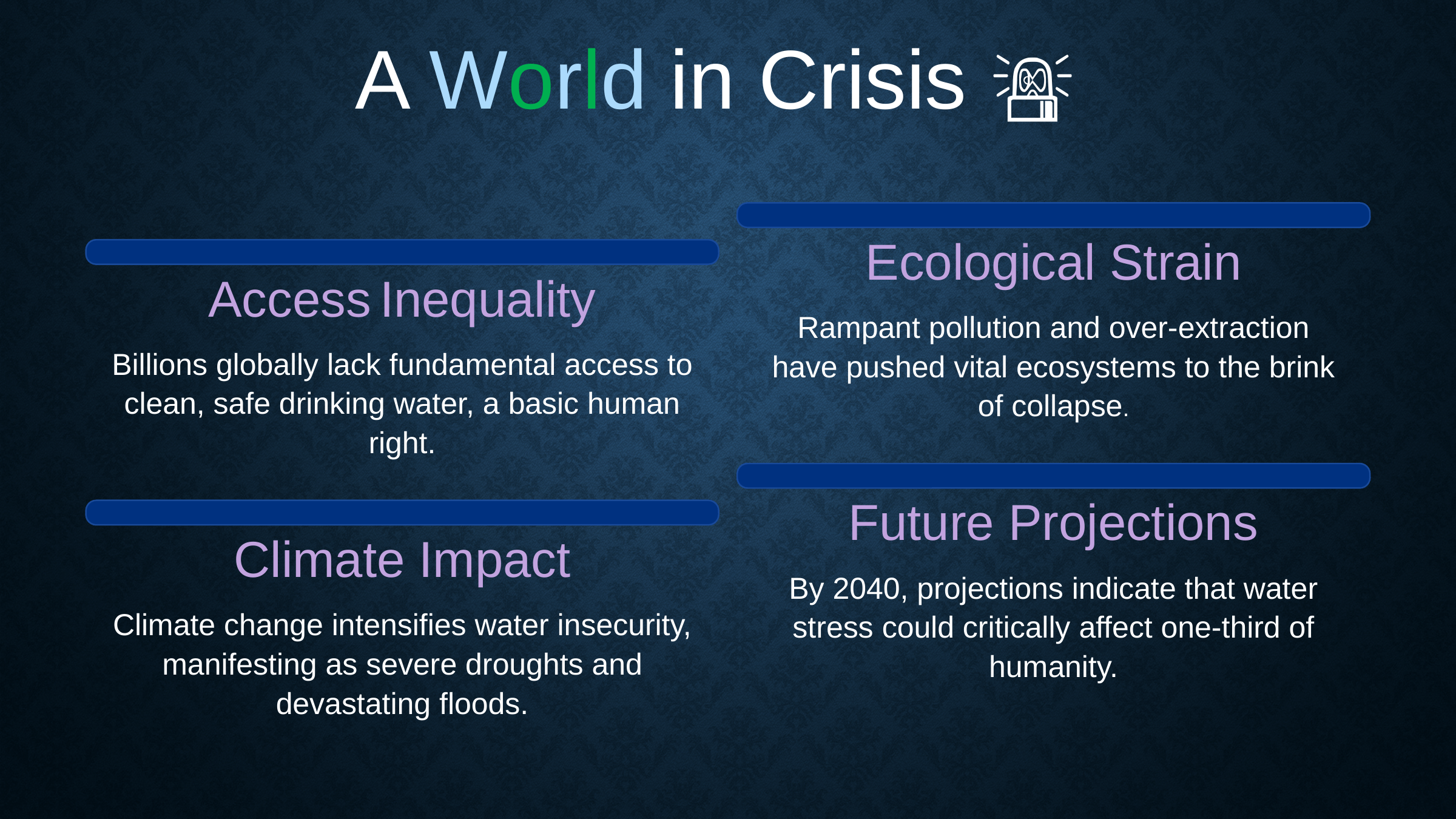

A World in Crisis 🚨

Ecological Strain
Access Inequality
Rampant pollution and over-extraction have pushed vital ecosystems to the brink of collapse.
Billions globally lack fundamental access to clean, safe drinking water, a basic human right.

Future Projections
Climate Impact
By 2040, projections indicate that water stress could critically affect one-third of humanity.
Climate change intensifies water insecurity, manifesting as severe droughts and devastating floods.